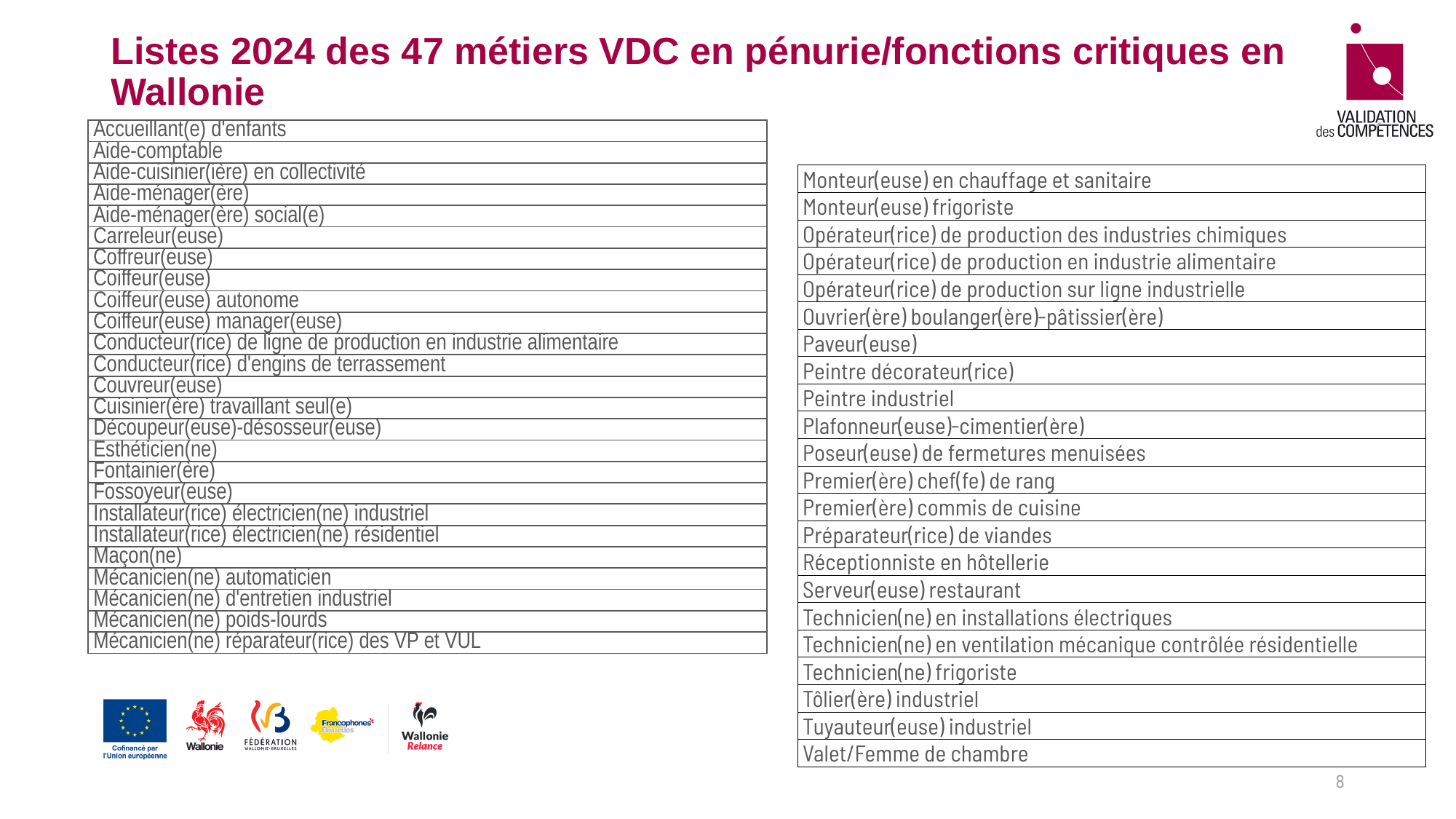

# Listes 2024 des 47 métiers VDC en pénurie/fonctions critiques en Wallonie
| Accueillant(e) d'enfants |
| --- |
| Aide-comptable |
| Aide-cuisinier(ière) en collectivité |
| Aide-ménager(ère) |
| Aide-ménager(ère) social(e) |
| Carreleur(euse) |
| Coffreur(euse) |
| Coiffeur(euse) |
| Coiffeur(euse) autonome |
| Coiffeur(euse) manager(euse) |
| Conducteur(rice) de ligne de production en industrie alimentaire |
| Conducteur(rice) d'engins de terrassement |
| Couvreur(euse) |
| Cuisinier(ère) travaillant seul(e) |
| Découpeur(euse)-désosseur(euse) |
| Esthéticien(ne) |
| Fontainier(ère) |
| Fossoyeur(euse) |
| Installateur(rice) électricien(ne) industriel |
| Installateur(rice) électricien(ne) résidentiel |
| Maçon(ne) |
| Mécanicien(ne) automaticien |
| Mécanicien(ne) d'entretien industriel |
| Mécanicien(ne) poids-lourds |
| Mécanicien(ne) réparateur(rice) des VP et VUL |
| Monteur(euse) en chauffage et sanitaire |
| --- |
| Monteur(euse) frigoriste |
| Opérateur(rice) de production des industries chimiques |
| Opérateur(rice) de production en industrie alimentaire |
| Opérateur(rice) de production sur ligne industrielle |
| Ouvrier(ère) boulanger(ère)-pâtissier(ère) |
| Paveur(euse) |
| Peintre décorateur(rice) |
| Peintre industriel |
| Plafonneur(euse)-cimentier(ère) |
| Poseur(euse) de fermetures menuisées |
| Premier(ère) chef(fe) de rang |
| Premier(ère) commis de cuisine |
| Préparateur(rice) de viandes |
| Réceptionniste en hôtellerie |
| Serveur(euse) restaurant |
| Technicien(ne) en installations électriques |
| Technicien(ne) en ventilation mécanique contrôlée résidentielle |
| Technicien(ne) frigoriste |
| Tôlier(ère) industriel |
| Tuyauteur(euse) industriel |
| Valet/Femme de chambre |
8